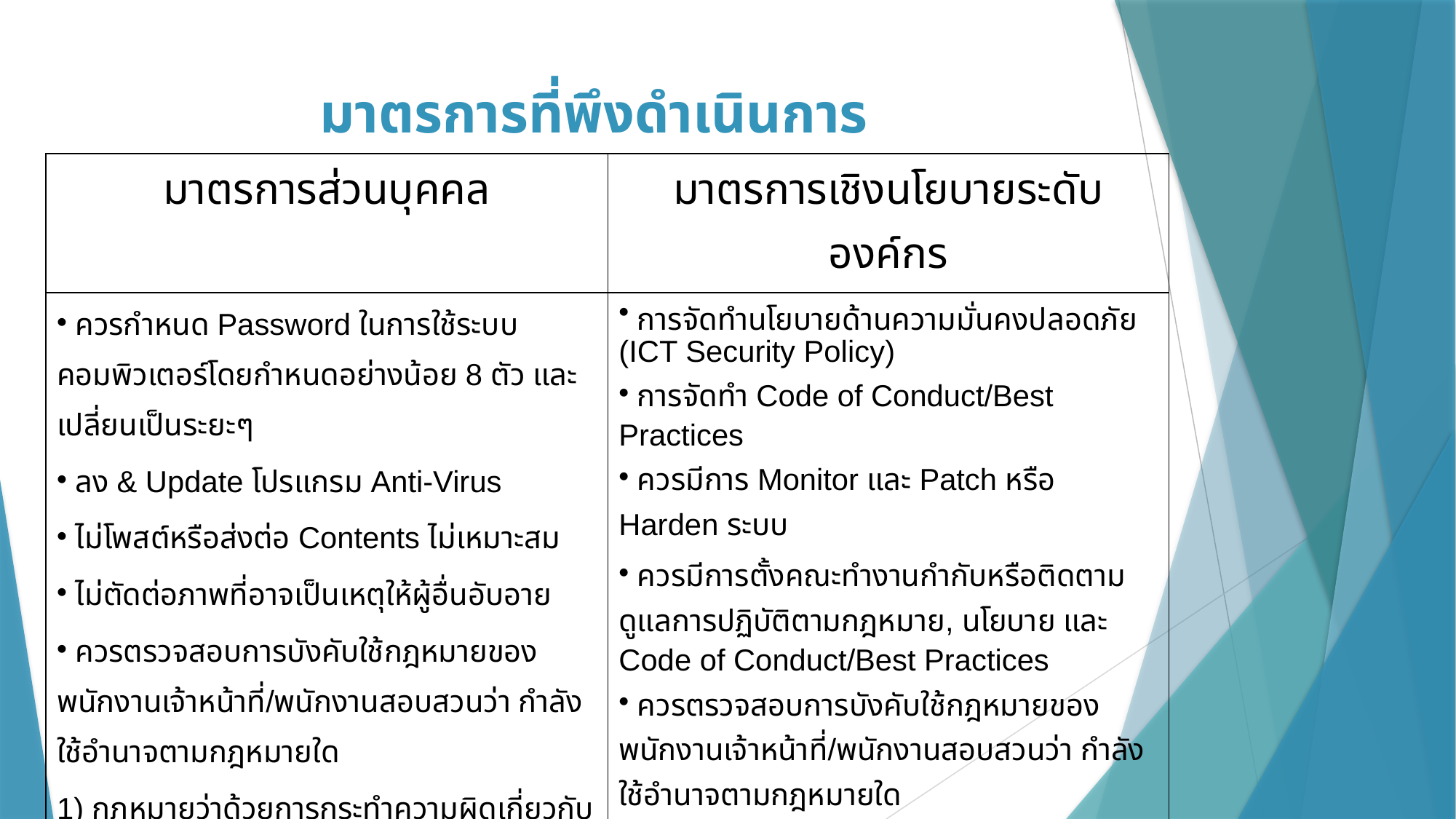

# มาตรการที่พึงดำเนินการ
| มาตรการส่วนบุคคล | มาตรการเชิงนโยบายระดับองค์กร |
| --- | --- |
| ควรกำหนด Password ในการใช้ระบบคอมพิวเตอร์โดยกำหนดอย่างน้อย 8 ตัว และเปลี่ยนเป็นระยะๆ ลง & Update โปรแกรม Anti-Virus ไม่โพสต์หรือส่งต่อ Contents ไม่เหมาะสม ไม่ตัดต่อภาพที่อาจเป็นเหตุให้ผู้อื่นอับอาย ควรตรวจสอบการบังคับใช้กฎหมายของพนักงานเจ้าหน้าที่/พนักงานสอบสวนว่า กำลังใช้อำนาจตามกฎหมายใด 1) กฎหมายว่าด้วยการกระทำความผิดเกี่ยวกับคอมพิวเตอร์ 2) กฎหมายอาญา – บัตรอิเล็กทรอนิกส์ 3) กฎหมายทรัพย์สินทางปัญญา – ลิขสิทธิ์,เครื่องหมายการค้า | การจัดทำนโยบายด้านความมั่นคงปลอดภัย (ICT Security Policy) การจัดทำ Code of Conduct/Best Practices ควรมีการ Monitor และ Patch หรือ Harden ระบบ ควรมีการตั้งคณะทำงานกำกับหรือติดตามดูแลการปฏิบัติตามกฎหมาย, นโยบาย และ Code of Conduct/Best Practices ควรตรวจสอบการบังคับใช้กฎหมายของพนักงานเจ้าหน้าที่/พนักงานสอบสวนว่า กำลังใช้อำนาจตามกฎหมายใด 1) กฎหมายว่าด้วยการกระทำความผิดเกี่ยวกับคอมพิวเตอร์ 2) กฎหมายอาญา – บัตรอิเล็กทรอนิกส์ 3) กฎหมายทรัพย์สินทางปัญญา – ลิขสิทธิ์,เครื่องหมายการค้า |